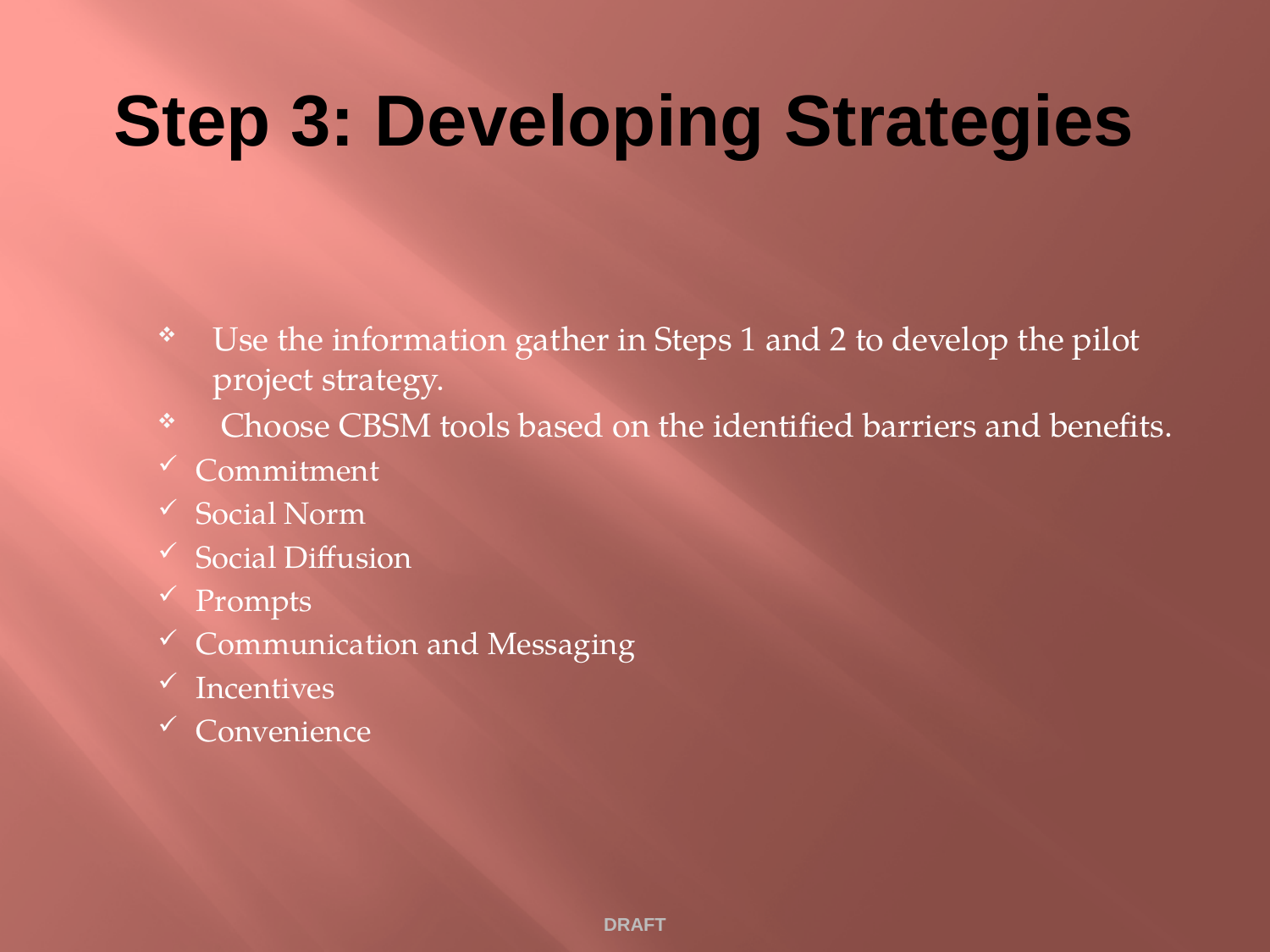

# Step 3: Developing Strategies
Use the information gather in Steps 1 and 2 to develop the pilot project strategy.
 Choose CBSM tools based on the identified barriers and benefits.
Commitment
Social Norm
Social Diffusion
Prompts
Communication and Messaging
Incentives
Convenience

DRAFT